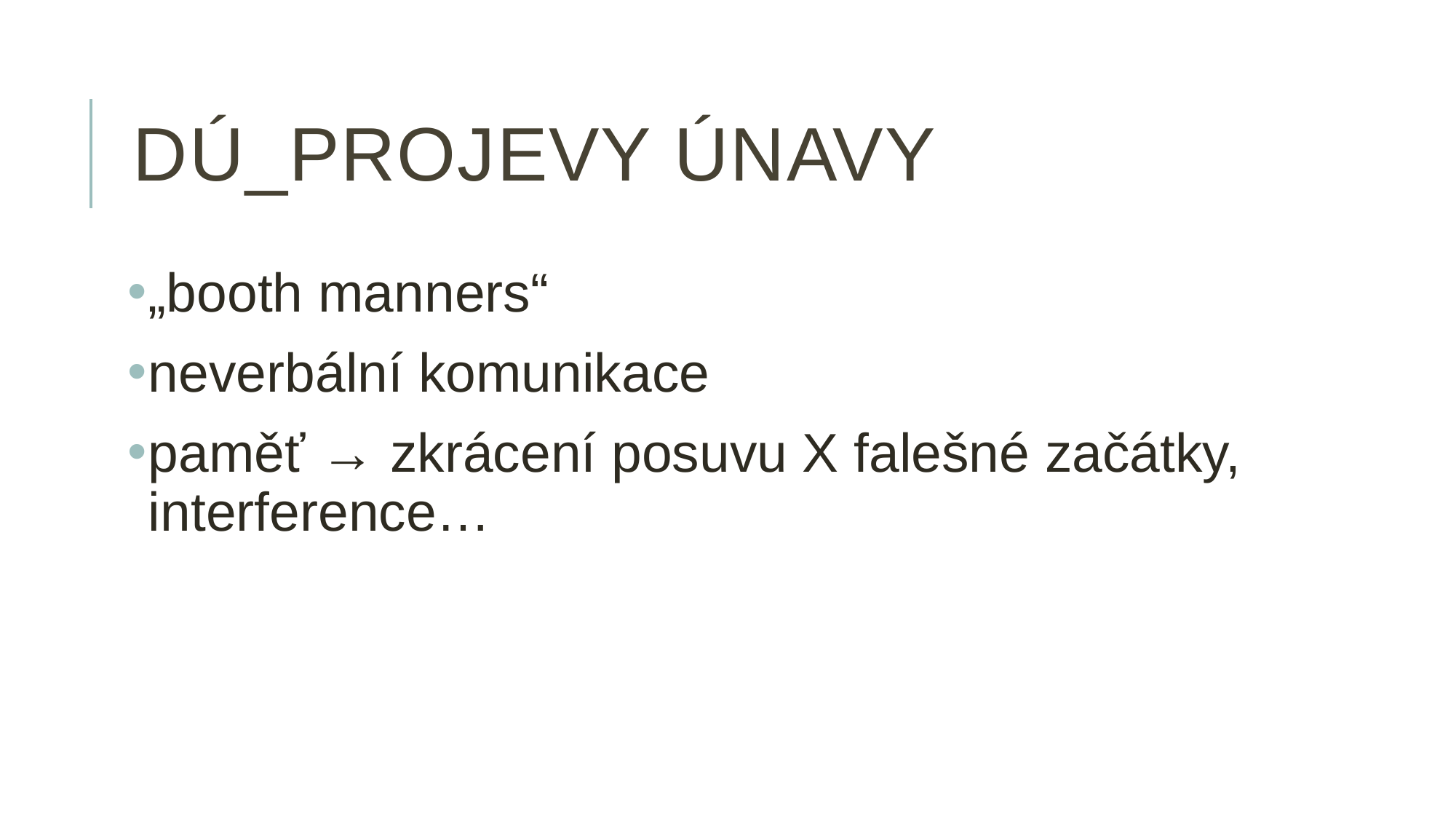

# DÚ_projevy únavy
„booth manners“
neverbální komunikace
paměť → zkrácení posuvu X falešné začátky, interference…